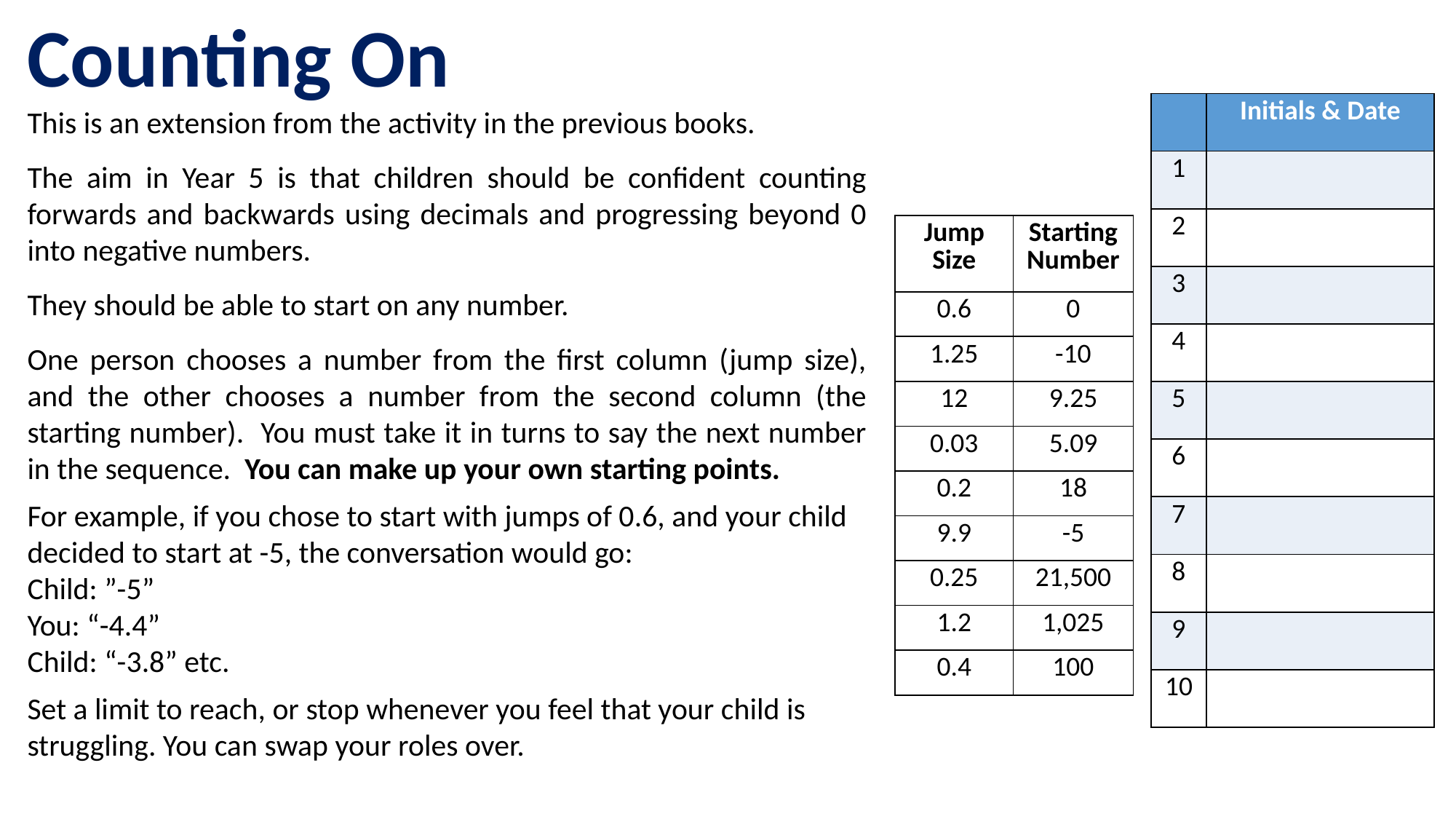

Counting On
|  | Initials & Date |
| --- | --- |
| 1 |  |
| 2 |  |
| 3 |  |
| 4 |  |
| 5 |  |
| 6 |  |
| 7 |  |
| 8 |  |
| 9 |  |
| 10 |  |
This is an extension from the activity in the previous books.

The aim in Year 5 is that children should be confident counting forwards and backwards using decimals and progressing beyond 0 into negative numbers.

They should be able to start on any number.

One person chooses a number from the first column (jump size), and the other chooses a number from the second column (the starting number).  You must take it in turns to say the next number in the sequence.  You can make up your own starting points.

For example, if you chose to start with jumps of 0.6, and your child decided to start at -5, the conversation would go:
Child: ”-5”
You: “-4.4”
Child: “-3.8” etc.

Set a limit to reach, or stop whenever you feel that your child is struggling. You can swap your roles over.
| Jump Size | Starting Number |
| --- | --- |
| 0.6 | 0 |
| 1.25 | -10 |
| 12 | 9.25 |
| 0.03 | 5.09 |
| 0.2 | 18 |
| 9.9 | -5 |
| 0.25 | 21,500 |
| 1.2 | 1,025 |
| 0.4 | 100 |